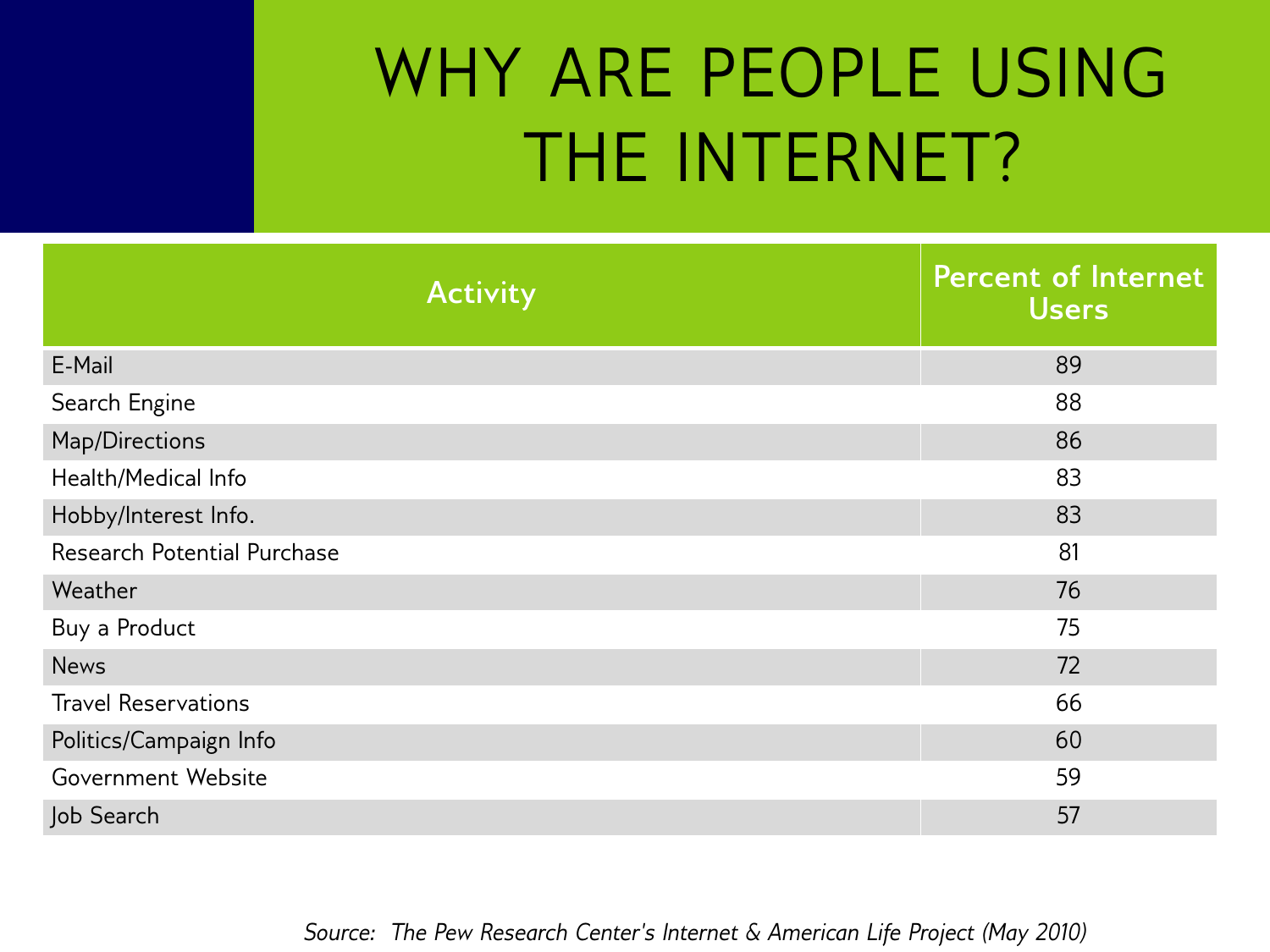

# WHY ARE PEOPLE USING THE INTERNET?
| Activity | Percent of Internet Users |
| --- | --- |
| E-Mail | 89 |
| Search Engine | 88 |
| Map/Directions | 86 |
| Health/Medical Info | 83 |
| Hobby/Interest Info. | 83 |
| Research Potential Purchase | 81 |
| Weather | 76 |
| Buy a Product | 75 |
| News | 72 |
| Travel Reservations | 66 |
| Politics/Campaign Info | 60 |
| Government Website | 59 |
| Job Search | 57 |
Source:  The Pew Research Center's Internet & American Life Project (May 2010)